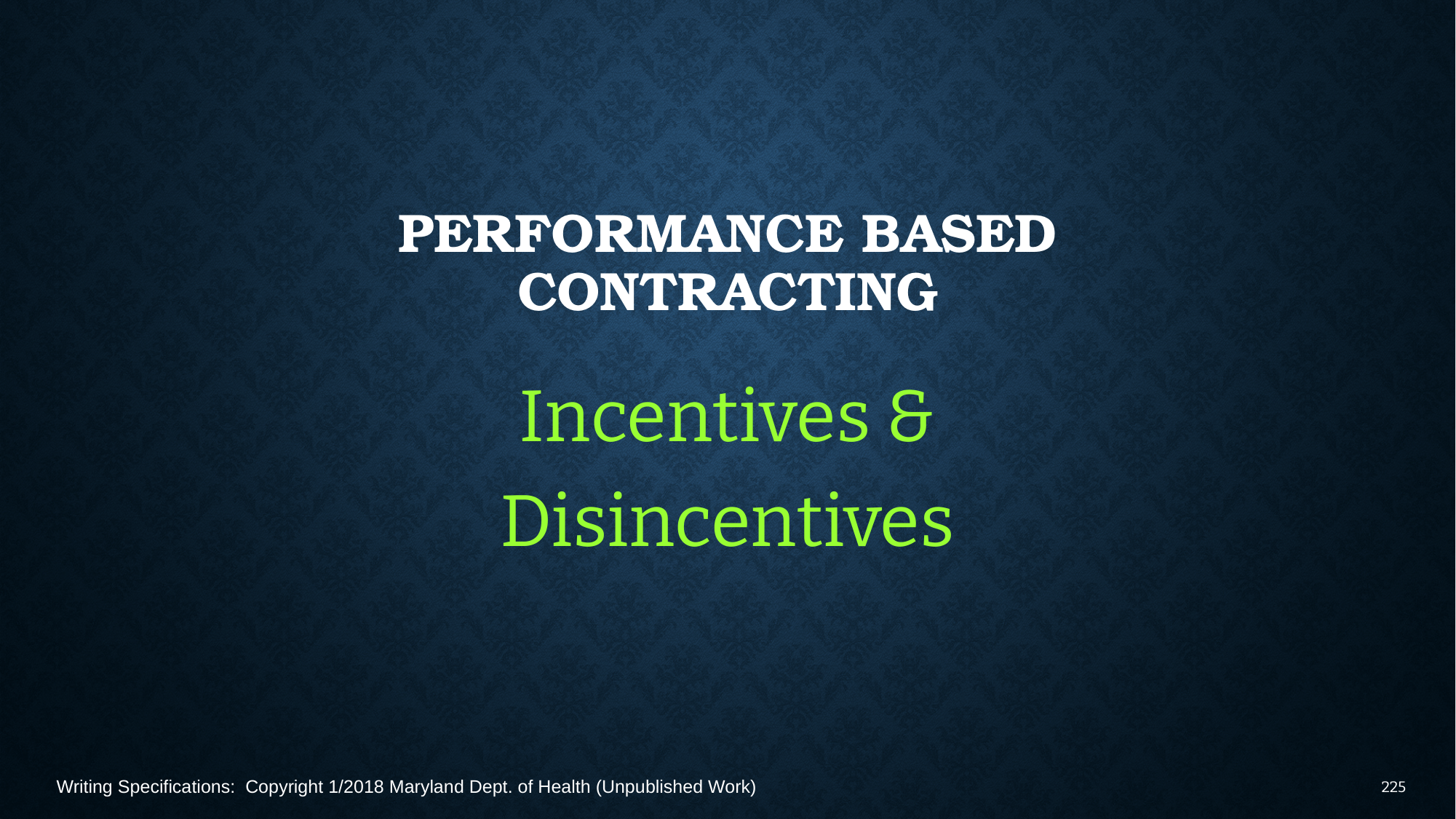

# Performance Based Contracting
Incentives & Disincentives
Writing Specifications:  Copyright 1/2018 Maryland Dept. of Health (Unpublished Work)
225